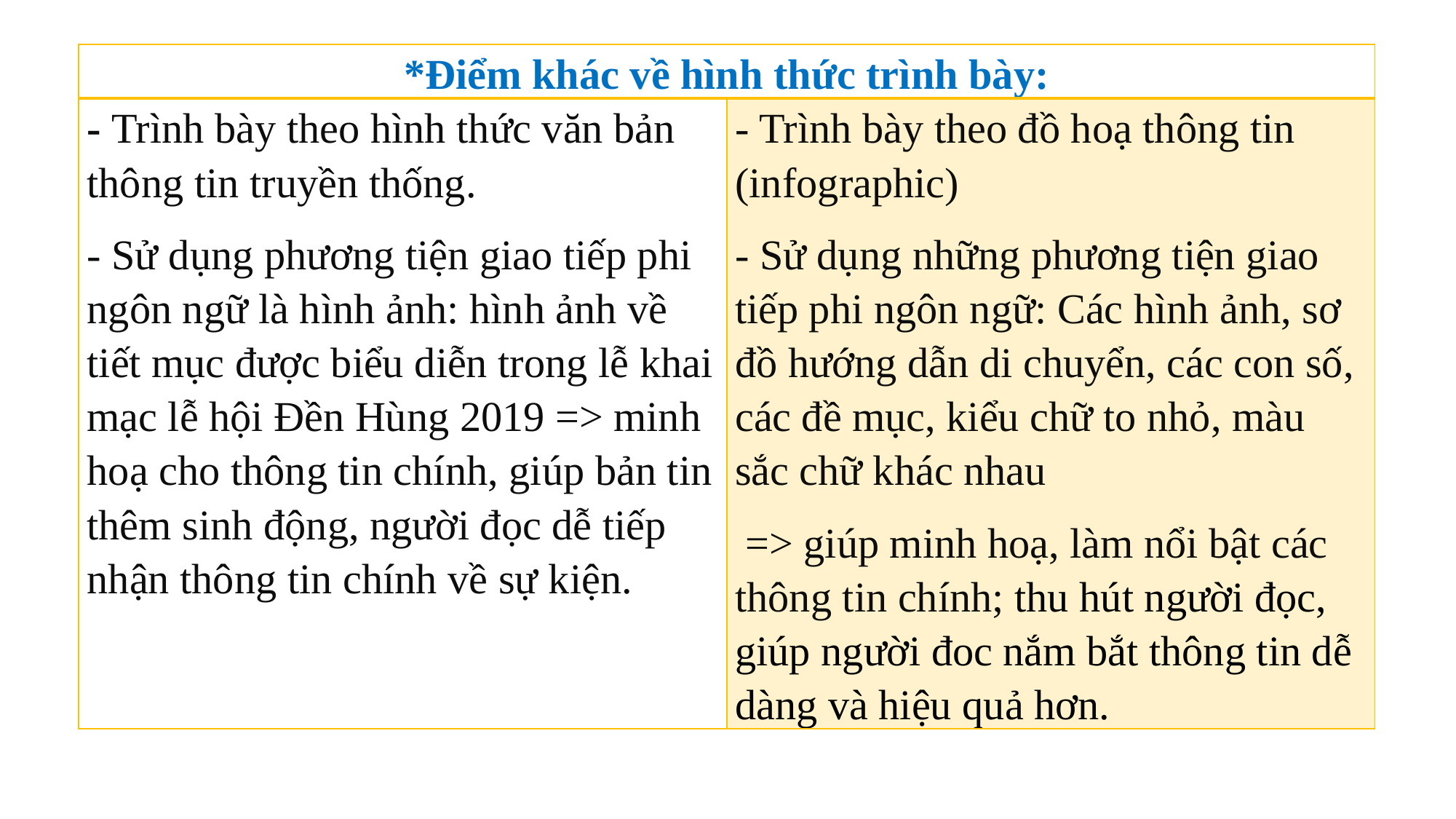

| \*Điểm khác về hình thức trình bày: |  |
| --- | --- |
| - Trình bày theo hình thức văn bản thông tin truyền thống. - Sử dụng phương tiện giao tiếp phi ngôn ngữ là hình ảnh: hình ảnh về tiết mục được biểu diễn trong lễ khai mạc lễ hội Đền Hùng 2019 => minh hoạ cho thông tin chính, giúp bản tin thêm sinh động, người đọc dễ tiếp nhận thông tin chính về sự kiện. | - Trình bày theo đồ hoạ thông tin (infographic) - Sử dụng những phương tiện giao tiếp phi ngôn ngữ: Các hình ảnh, sơ đồ hướng dẫn di chuyển, các con số, các đề mục, kiểu chữ to nhỏ, màu sắc chữ khác nhau => giúp minh hoạ, làm nổi bật các thông tin chính; thu hút người đọc, giúp người đoc nắm bắt thông tin dễ dàng và hiệu quả hơn. |